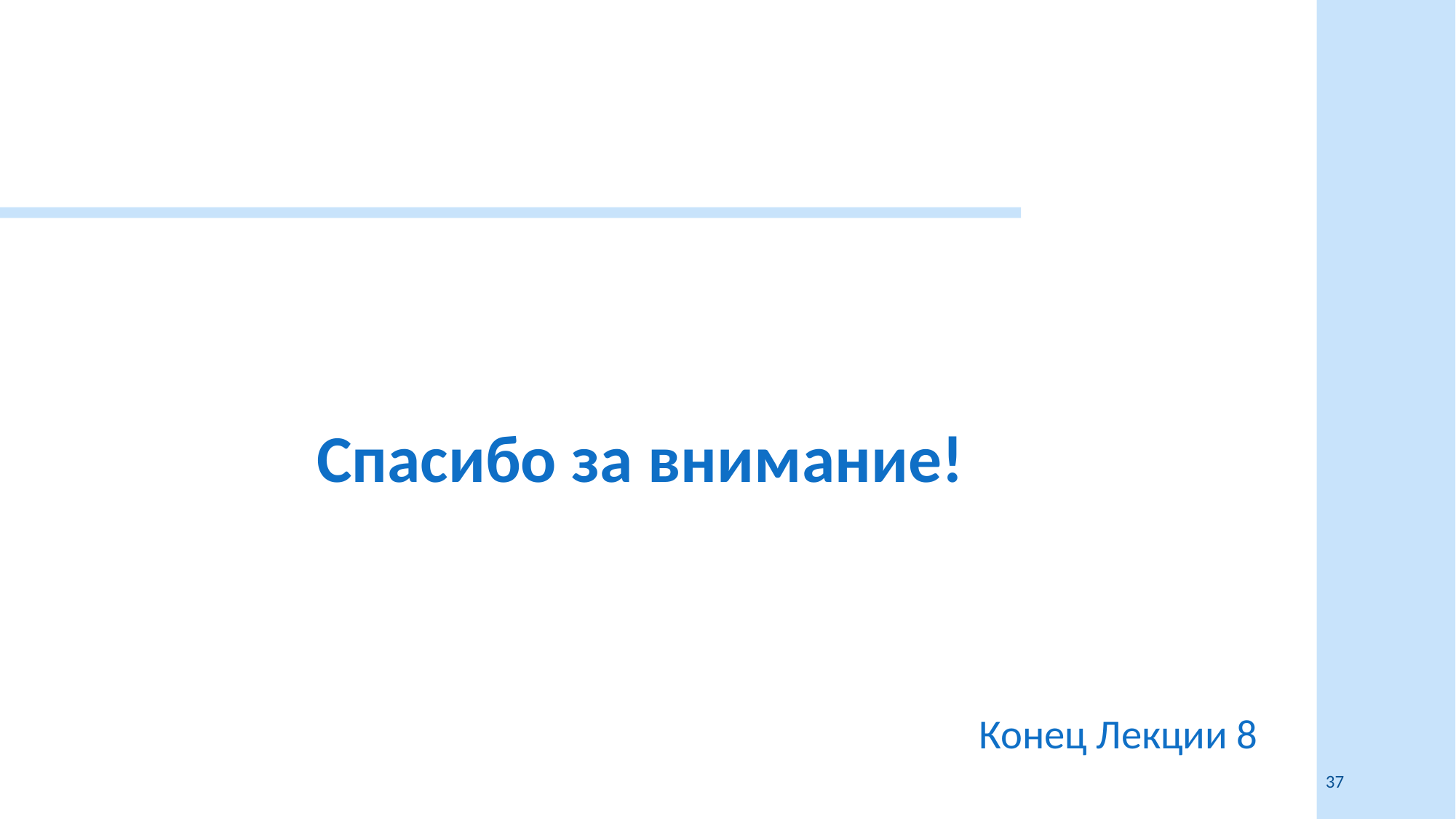

Конец Лекции 8

Спасибо за внимание!
37